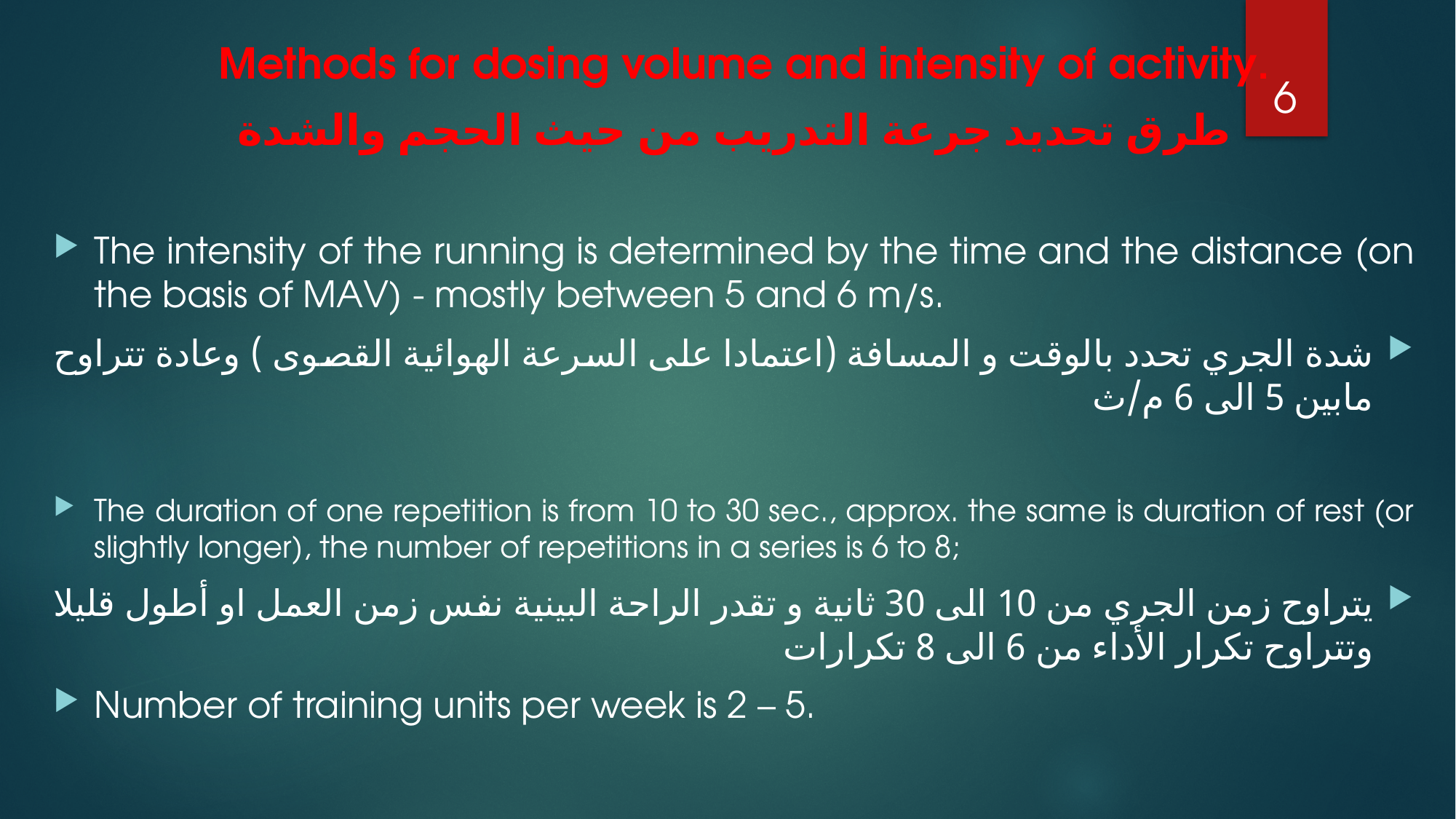

Methods for dosing volume and intensity of activity.
طرق تحديد جرعة التدريب من حيث الحجم والشدة

The intensity of the running is determined by the time and the distance (on the basis of MAV) - mostly between 5 and 6 m/s.
شدة الجري تحدد بالوقت و المسافة (اعتمادا على السرعة الهوائية القصوى ) وعادة تتراوح مابين 5 الى 6 م/ث

The duration of one repetition is from 10 to 30 sec., approx. the same is duration of rest (or slightly longer), the number of repetitions in a series is 6 to 8;
يتراوح زمن الجري من 10 الى 30 ثانية و تقدر الراحة البينية نفس زمن العمل او أطول قليلا وتتراوح تكرار الأداء من 6 الى 8 تكرارات
Number of training units per week is 2 – 5.
6